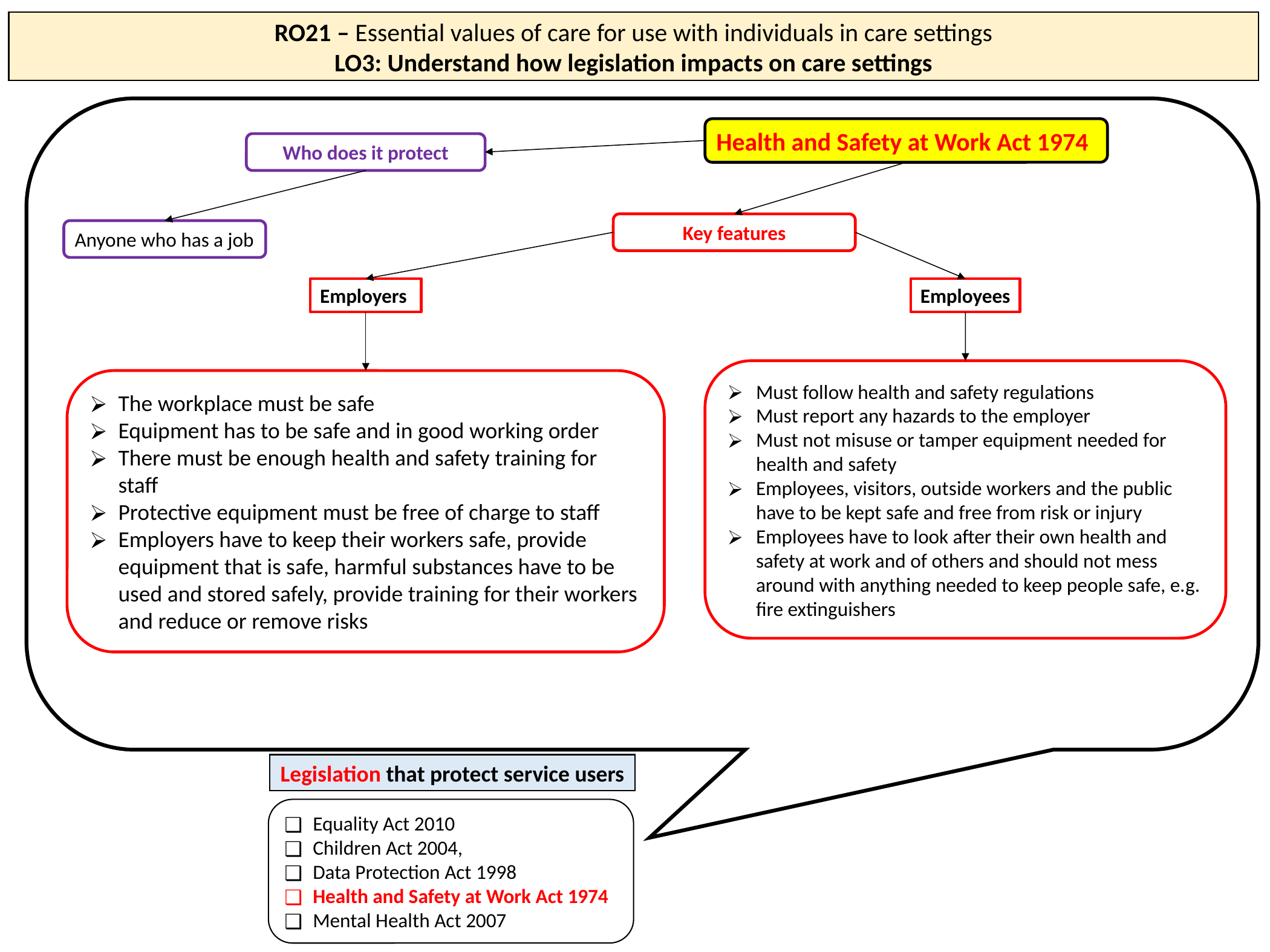

RO21 – Essential values of care for use with individuals in care settings
LO3: Understand how legislation impacts on care settings

Health and Safety at Work Act 1974
Who does it protect
Key features
Anyone who has a job
Employers
Employees
Must follow health and safety regulations
Must report any hazards to the employer
Must not misuse or tamper equipment needed for health and safety
Employees, visitors, outside workers and the public have to be kept safe and free from risk or injury
Employees have to look after their own health and safety at work and of others and should not mess around with anything needed to keep people safe, e.g. fire extinguishers
The workplace must be safe
Equipment has to be safe and in good working order
There must be enough health and safety training for staff
Protective equipment must be free of charge to staff
Employers have to keep their workers safe, provide equipment that is safe, harmful substances have to be used and stored safely, provide training for their workers and reduce or remove risks
Legislation that protect service users
Equality Act 2010
Children Act 2004,
Data Protection Act 1998
Health and Safety at Work Act 1974
Mental Health Act 2007